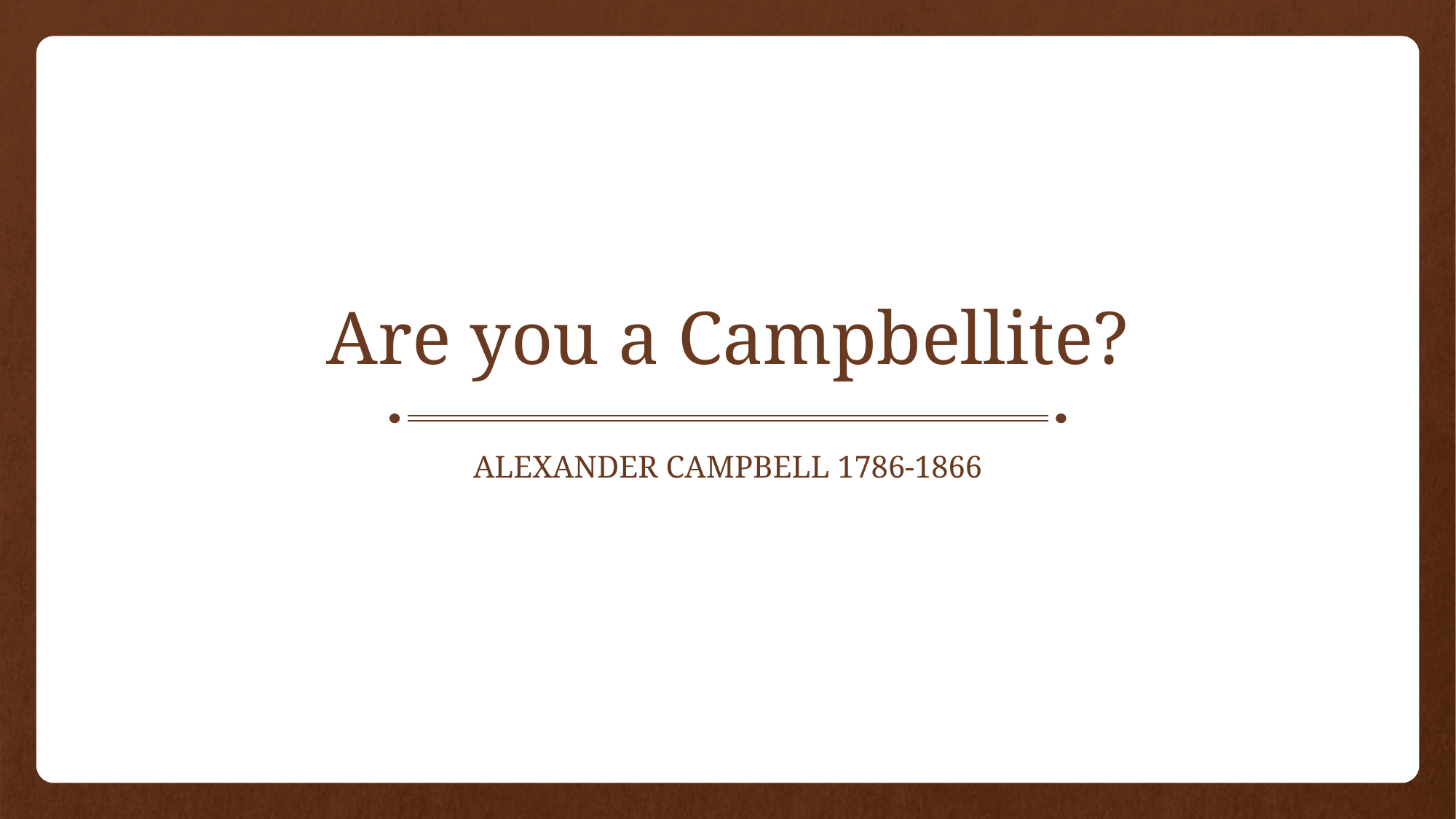

# Are you a Campbellite?
Alexander Campbell 1786-1866